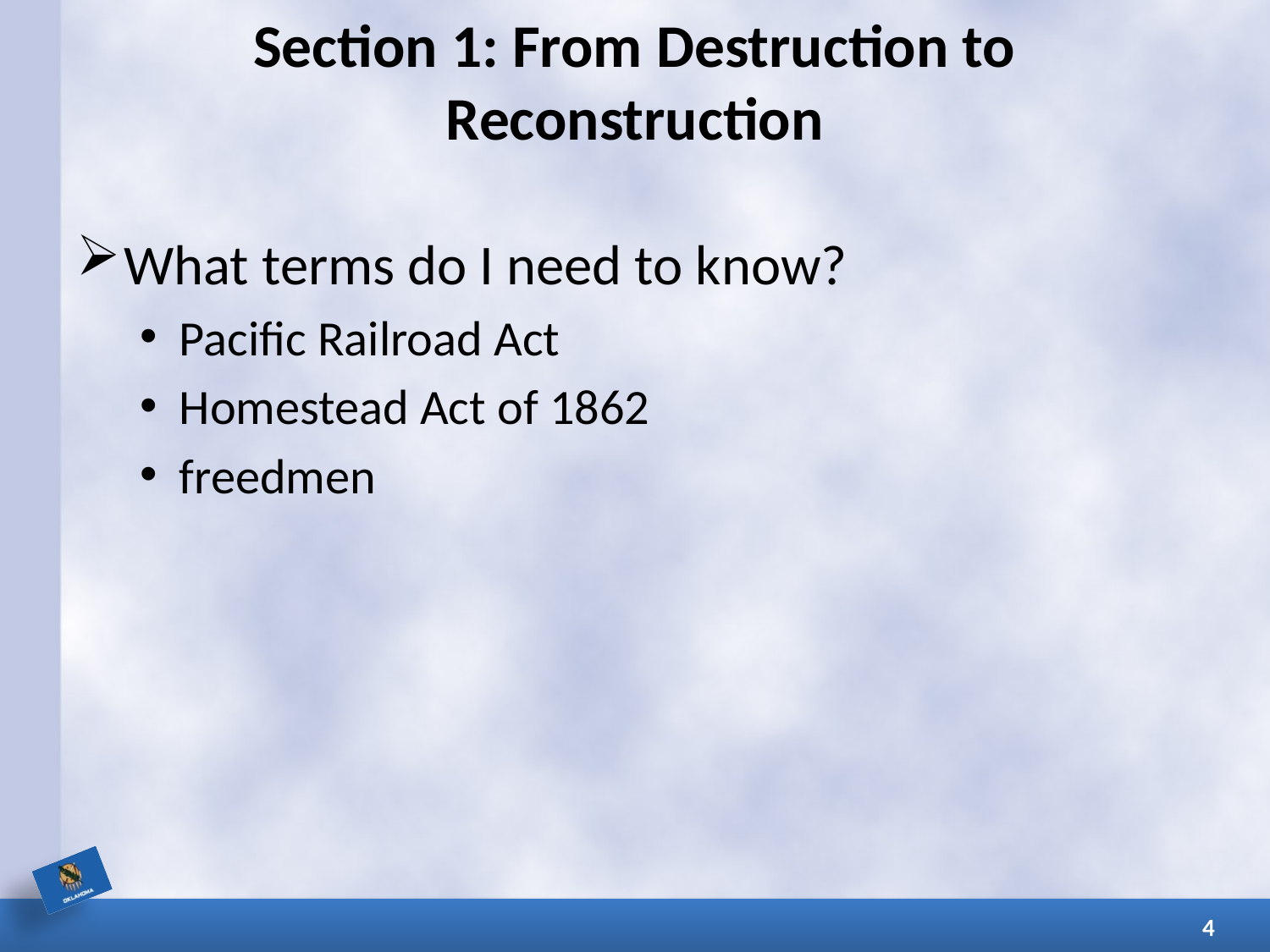

# Section 1: From Destruction to Reconstruction
What terms do I need to know?
Pacific Railroad Act
Homestead Act of 1862
freedmen

4